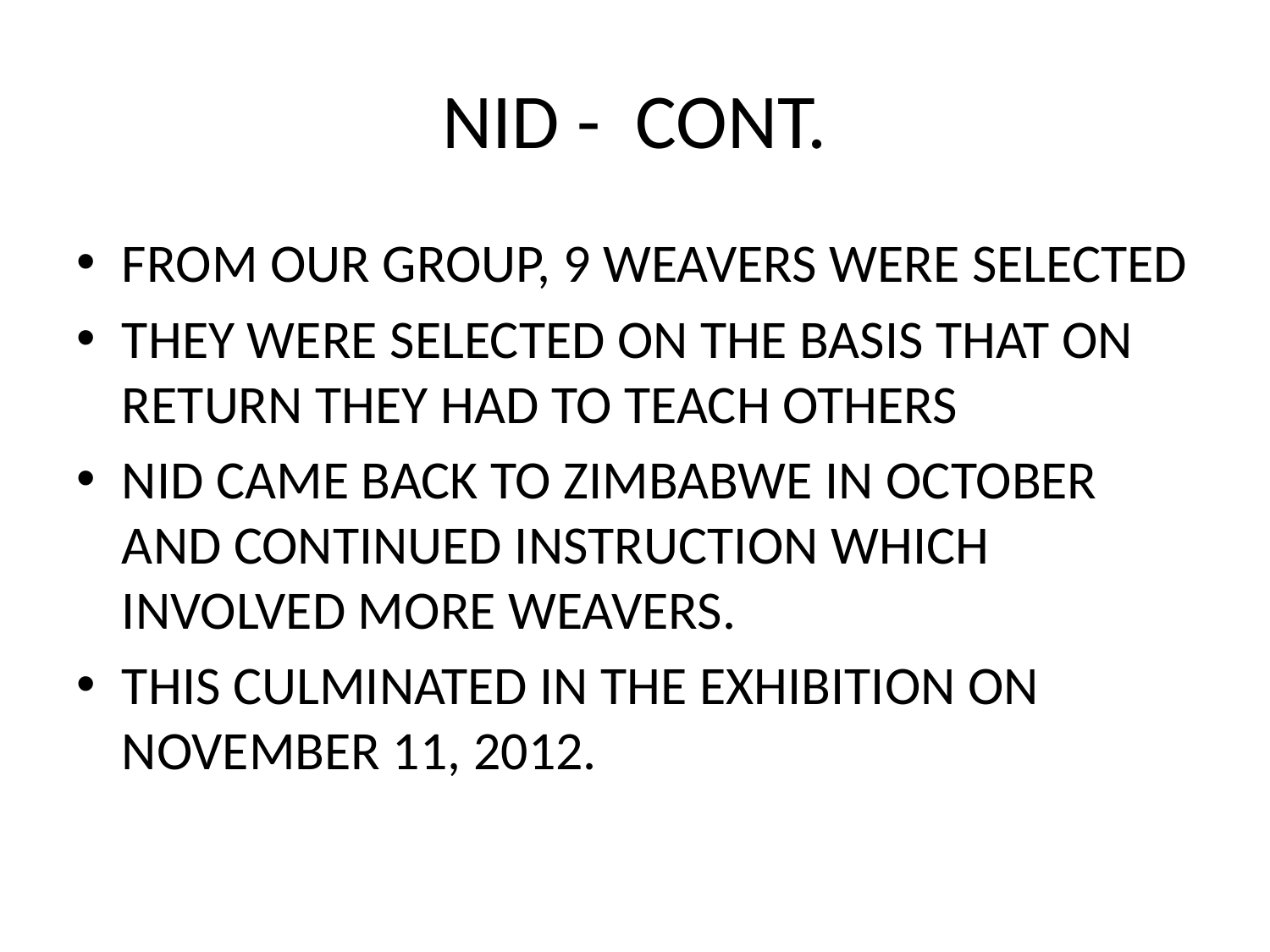

# NID -  CONT.
FROM OUR GROUP, 9 WEAVERS WERE SELECTED
THEY WERE SELECTED ON THE BASIS THAT ON RETURN THEY HAD TO TEACH OTHERS
NID CAME BACK TO ZIMBABWE IN OCTOBER AND CONTINUED INSTRUCTION WHICH INVOLVED MORE WEAVERS.
THIS CULMINATED IN THE EXHIBITION ON NOVEMBER 11, 2012.